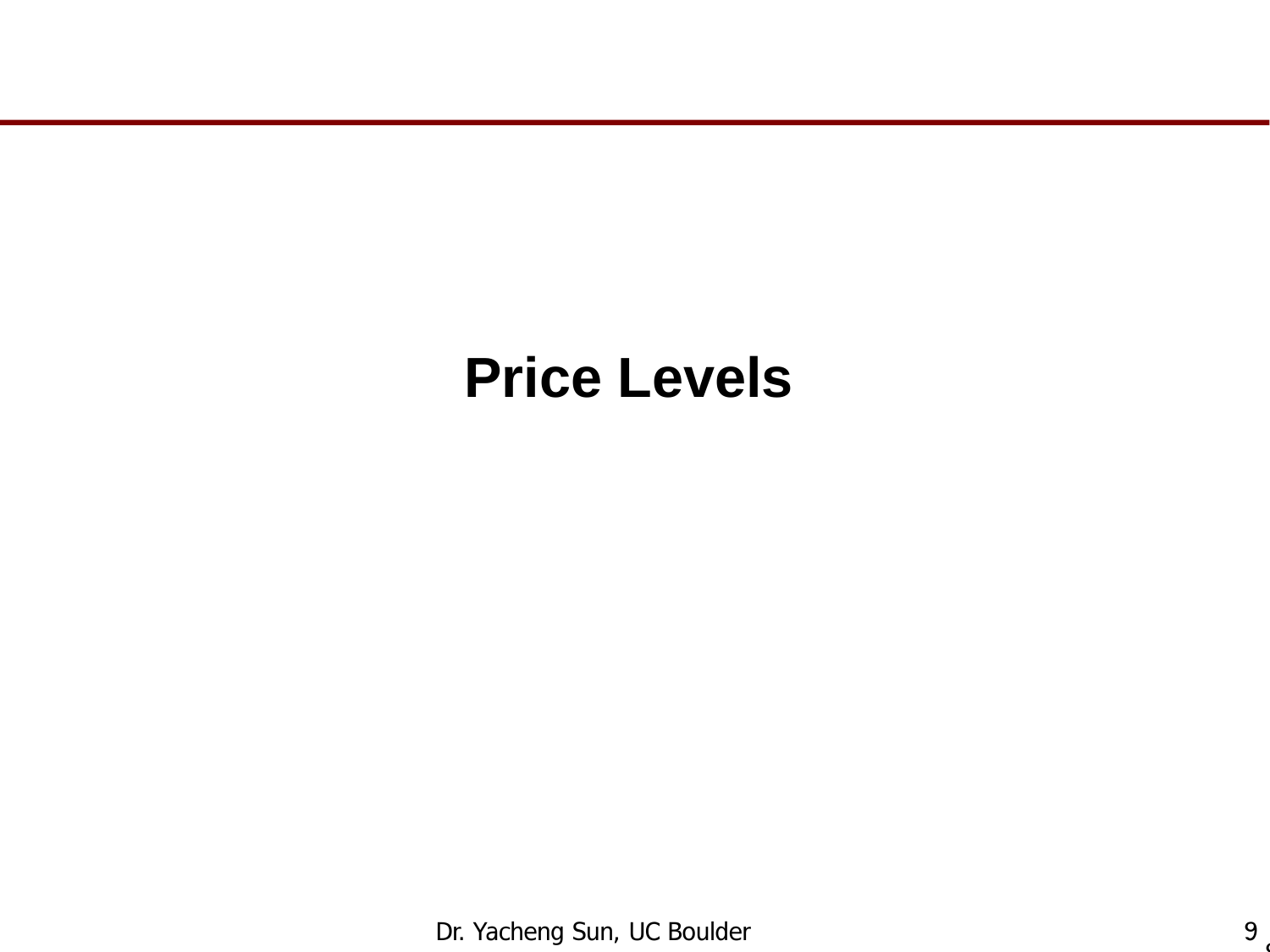

#

Price Levels
9
Dr. Yacheng Sun, UC Boulder
9